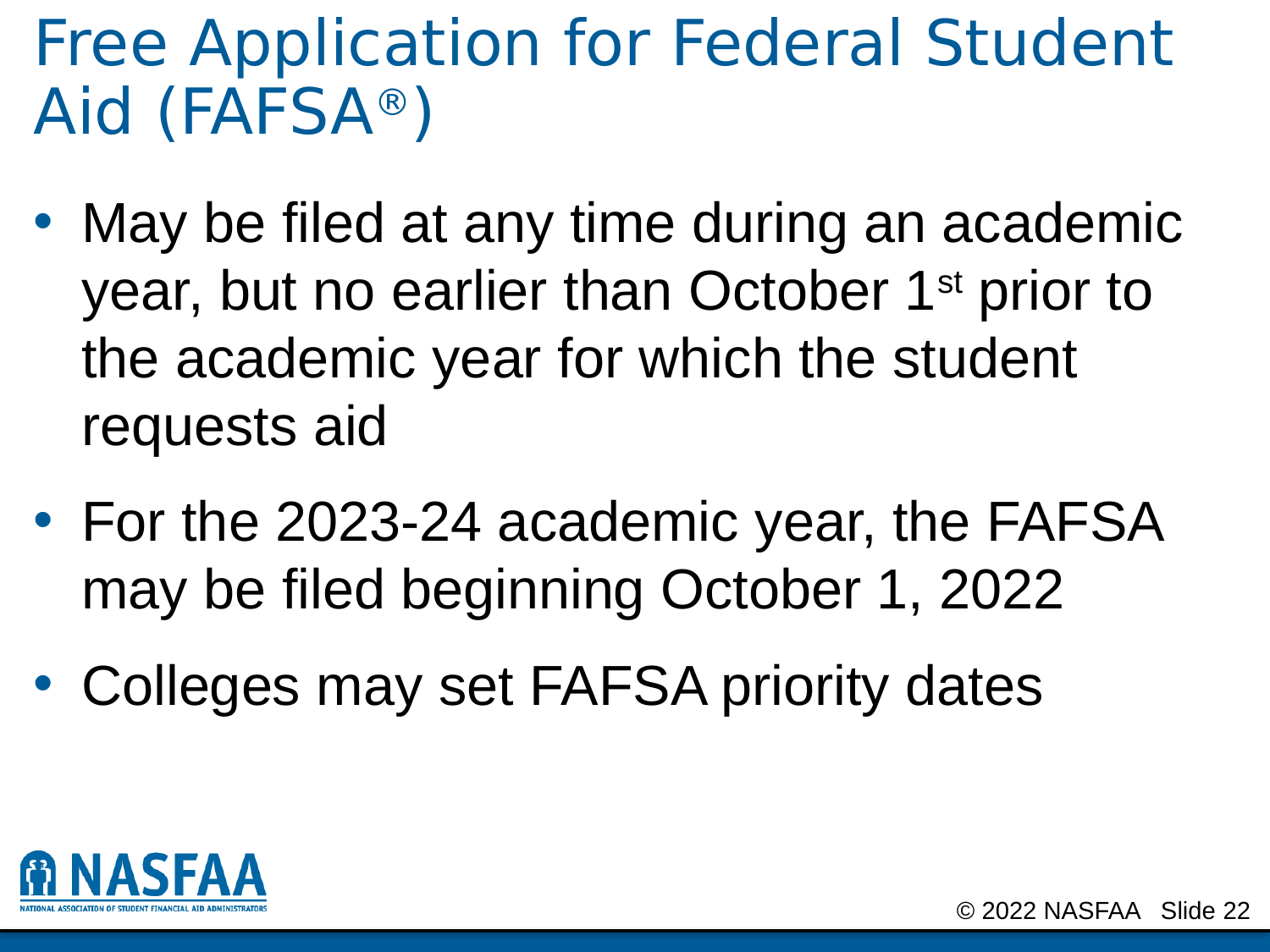

# Free Application for Federal Student Aid (FAFSA®)
May be filed at any time during an academic year, but no earlier than October 1st prior to the academic year for which the student requests aid
For the 2023-24 academic year, the FAFSA may be filed beginning October 1, 2022
Colleges may set FAFSA priority dates